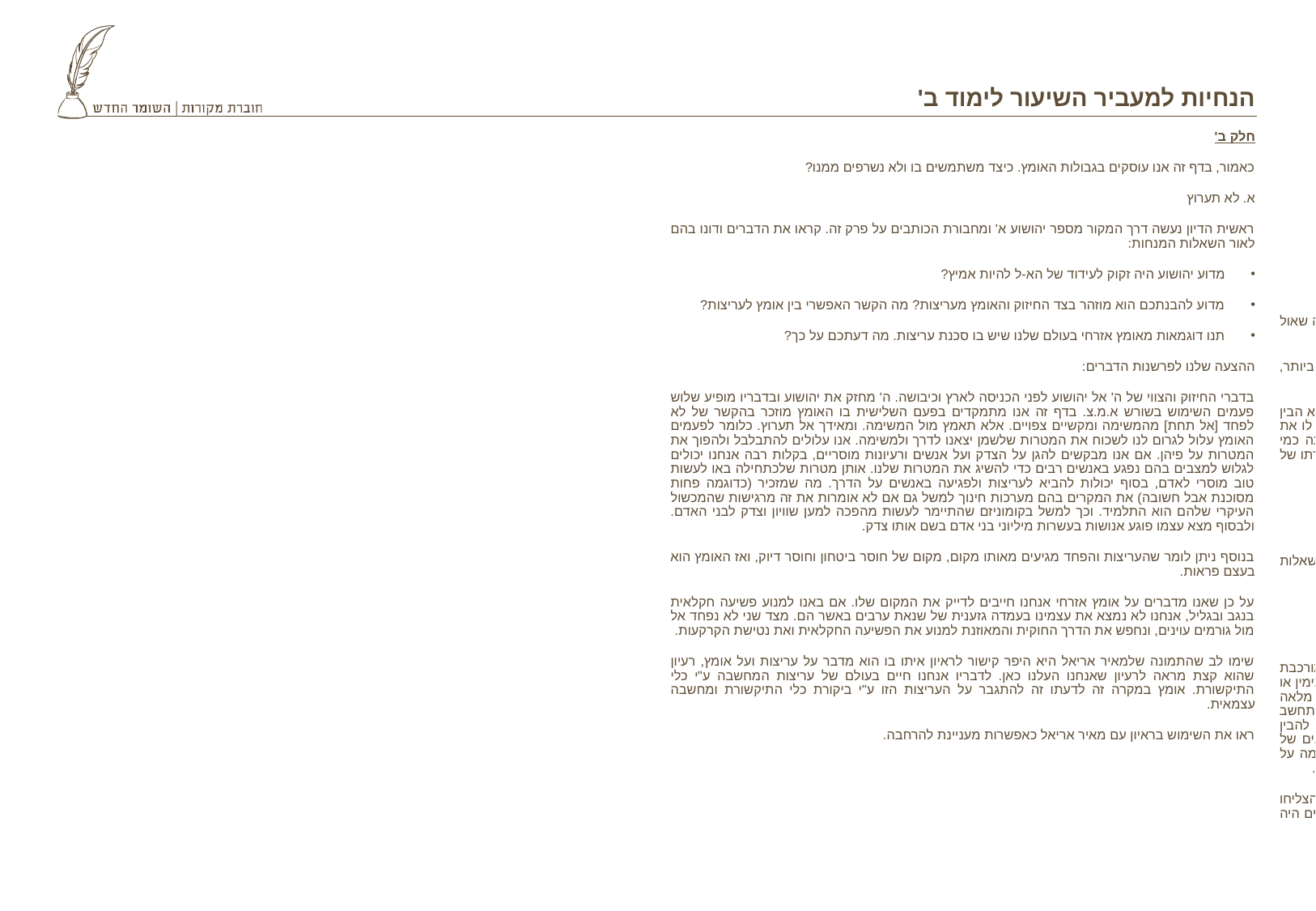

# הנחיות למעביר השיעור לימוד ב'
חלק ב'
כאמור, בדף זה אנו עוסקים בגבולות האומץ. כיצד משתמשים בו ולא נשרפים ממנו?
א. לא תערוץ
ראשית הדיון נעשה דרך המקור מספר יהושוע א' ומחבורת הכותבים על פרק זה. קראו את הדברים ודונו בהם לאור השאלות המנחות:
מדוע יהושוע היה זקוק לעידוד של הא-ל להיות אמיץ?
מדוע להבנתכם הוא מוזהר בצד החיזוק והאומץ מעריצות? מה הקשר האפשרי בין אומץ לעריצות?
תנו דוגמאות מאומץ אזרחי בעולם שלנו שיש בו סכנת עריצות. מה דעתכם על כך?
ההצעה שלנו לפרשנות הדברים:
בדברי החיזוק והצווי של ה' אל יהושוע לפני הכניסה לארץ וכיבושה. ה' מחזק את יהושוע ובדבריו מופיע שלוש פעמים השימוש בשורש א.מ.צ. בדף זה אנו מתמקדים בפעם השלישית בו האומץ מוזכר בהקשר של לא לפחד [אל תחת] מהמשימה ומקשיים צפויים. אלא תאמץ מול המשימה. ומאידך אל תערוץ. כלומר לפעמים האומץ עלול לגרום לנו לשכוח את המטרות שלשמן יצאנו לדרך ולמשימה. אנו עלולים להתבלבל ולהפוך את המטרות על פיהן. אם אנו מבקשים להגן על הצדק ועל אנשים ורעיונות מוסריים, בקלות רבה אנחנו יכולים לגלוש למצבים בהם נפגע באנשים רבים כדי להשיג את המטרות שלנו. אותן מטרות שלכתחילה באו לעשות טוב מוסרי לאדם, בסוף יכולות להביא לעריצות ולפגיעה באנשים על הדרך. מה שמזכיר (כדוגמה פחות מסוכנת אבל חשובה) את המקרים בהם מערכות חינוך למשל גם אם לא אומרות את זה מרגישות שהמכשול העיקרי שלהם הוא התלמיד. וכך למשל בקומוניזם שהתיימר לעשות מהפכה למען שוויון וצדק לבני האדם. ולבסוף מצא עצמו פוגע אנושות בעשרות מיליוני בני אדם בשם אותו צדק.
בנוסף ניתן לומר שהעריצות והפחד מגיעים מאותו מקום, מקום של חוסר ביטחון וחוסר דיוק, ואז האומץ הוא בעצם פראות.
על כן שאנו מדברים על אומץ אזרחי אנחנו חייבים לדייק את המקום שלו. אם באנו למנוע פשיעה חקלאית בנגב ובגליל, אנחנו לא נמצא את עצמינו בעמדה גזענית של שנאת ערבים באשר הם. מצד שני לא נפחד אל מול גורמים עוינים, ונחפש את הדרך החוקית והמאוזנת למנוע את הפשיעה החקלאית ואת נטישת הקרקעות.
שימו לב שהתמונה שלמאיר אריאל היא היפר קישור לראיון איתו בו הוא מדבר על עריצות ועל אומץ, רעיון שהוא קצת מראה לרעיון שאנחנו העלנו כאן. לדבריו אנחנו חיים בעולם של עריצות המחשבה ע"י כלי התיקשורת. אומץ במקרה זה לדעתו זה להתגבר על העריצות הזו ע"י ביקורת כלי התיקשורת ומחשבה עצמאית.
ראו את השימוש בראיון עם מאיר אריאל כאפשרות מעניינת להרחבה.

ב. הכרה בשלטון
קראו את הסצנה המובאת משמואל א' ודונו בה ע"פ השאלות המנחות:
נסו להגן על עמדתם של אנשי דוד, האם יש היגיון בדרישתם להרוג את שאול בנסיבות הסיפור?
מה עמדתו של דוד? ומהי עמדתכם?
נסו להביא דוגמאות אקטואליות לסיטואציה דומה והביעו את דעתכם.
הפרשנות שאנחנו מציעים:
בקטע נפלא זה מסיפורי דוד בספר שמואל, אנחנו ממתנים את הדיון ורואים כיצד נהג דוד בתקופה בה שאול היה המלך הלגיטימי, ומצד שני פעל כמי שקרא תגר על שלטונו של שאול.
לפי פשט הדברים נראה שדוד לא העז לפגוע בשאול כמלך, ועל כן ליבו מכה אותו בהרגשה האותנטית ביותר, על כך שפגיעה במלך מכהן זהו גבול שאין לחצותו.
גם לפי הפרשנויות הסוברות שדוד "התנהג" כנאמן, ובפועל פעל כנגד שאול – פורמאלית בחוכמתו הוא הבין שעליו לשמור על מסגרת  החוק והלגיטימיות של שאול. שאם לא כן, כשהוא יהיה מלך, מישהו יעשה לו את אותו מעשה של פגיעה במעמד ובלגיטימיות המלך. לכן דוד אולי בוכה בכי כנה, ואולי משחק אותה כמי שמייצר על פגיעה במלך החוקי. אנשיו של דוד, היו פחות מתוחכמים ולא הבינו את המורכבות שבעמדתו של דוד.
דונו בהבנה שעולה מהקטע לאור דוגמאות אקטואליות מהשומר ומהחיים.
ג. הגבולות במשחק הדמוקרטי
מכאן אנו עוברים לדון במציאות חיינו במדינה היהודית הדמוקרטית. קראו את הקטע ודונו בו לאור השאלות המנחות:
מדוע שמירת החוק במדינה דמוקרטית הם הגבולות של האומץ החברתי?
מה ניתן לעשות בתוך המשחק הדמוקרטי במקום שבכ"ז אני רוצה להשפיע והחוק לא מאפשר לי?
ידידיה שטרן במשל על מדינת ישראל כרכבת הנוסעת על שני הפסים – הדמוקרטי והיהודי וכמורכבת מקרונות שונים, מנסה להמשיל לנו את המורכבות של החיים שלנו כאן. שטרן טוען כי סרבנות בצבא מימין או משמאל, תפרק את הרכבת ותוריד אותנו מהפסים. אבל לא רק סרבנות. כל מי שמאמין בדרכו אמונה מלאה ויוקדת, ובאומץ אזרחי יחליט להכריח את כולנו ללכת בדרכו בלי להתחשב בקרונות הרבים ובלי להתחשב במסילה הדמוקרטית והיהודית, יהרוס את הקיום שלנו. לכן לאומץ יש גבול. האמיץ חייב גם בענווה להבין שהאמת מורכבת ושעליו לסבור או אולי אפילו להכיל אמיתות אחרות, דעות אחרות, ונציגים ומיוצגים של אוכלוסיות אחרות. לאומץ יש גבולות עד היכן אפשר למתוח את החברה בכוח. והגבולות הם ההסכמה על מהותה של מדינת ישראל כיהודית ודמוקרטית, וההסכמה על חוקי המשחק הדמוקרטי ועל שלטון החוק.
אין זה אומר שאני לא יכול לפעול כדי לשכנע את הציבור בצדקת דרכי. כך עשו למשל אנשי השמאל שהצליחו לשכנע ציבור מספיק גדול להכיר באשף, ולנסות לכונן מדינה פלסטינאית. רעיונות שעד לשנות התשעים היה קונצנזוס כמעט מוחלט נגדם.